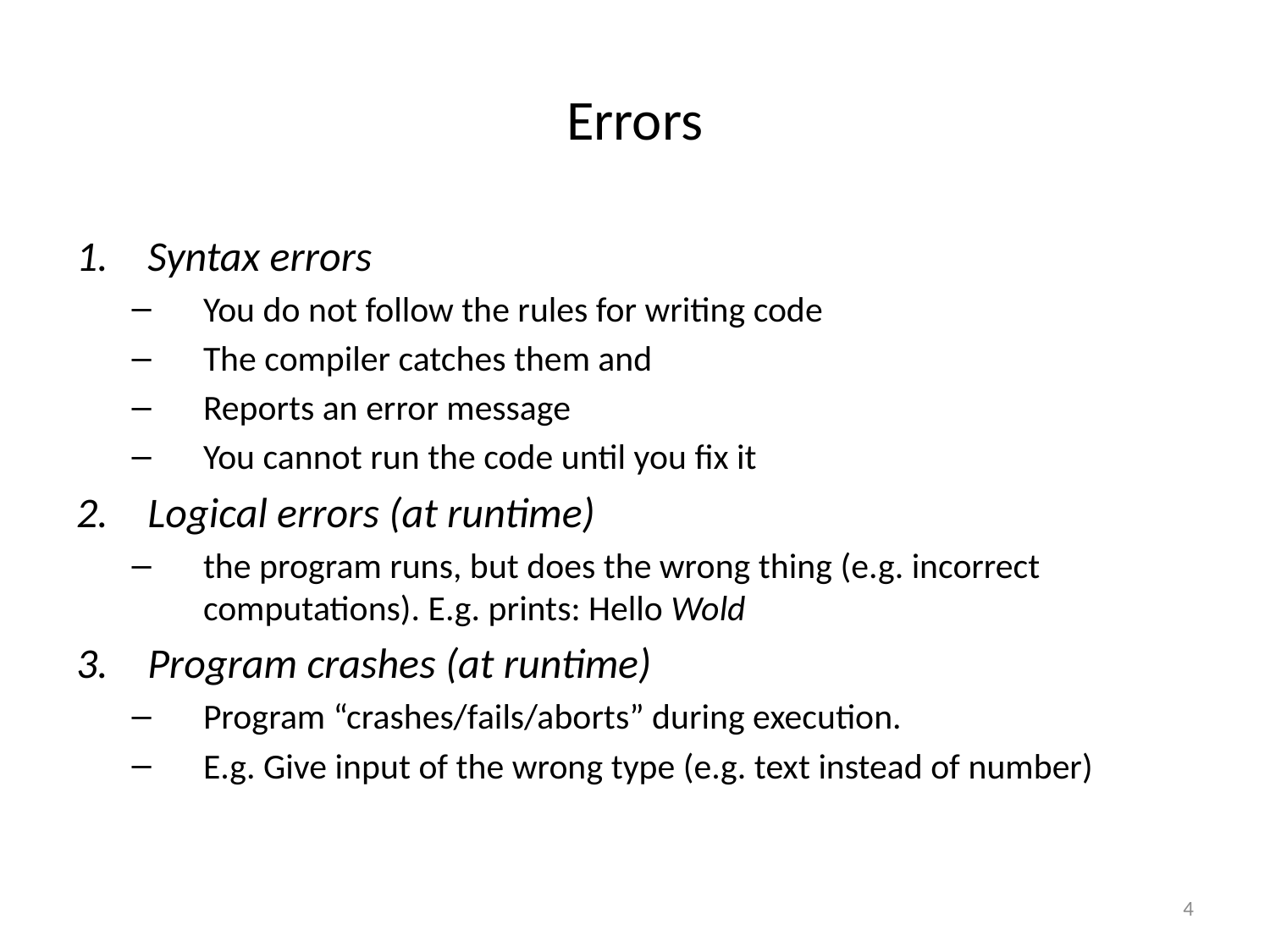

# Errors
Syntax errors
You do not follow the rules for writing code
The compiler catches them and
Reports an error message
You cannot run the code until you fix it
Logical errors (at runtime)
the program runs, but does the wrong thing (e.g. incorrect computations). E.g. prints: Hello Wold
Program crashes (at runtime)
Program “crashes/fails/aborts” during execution.
E.g. Give input of the wrong type (e.g. text instead of number)

4